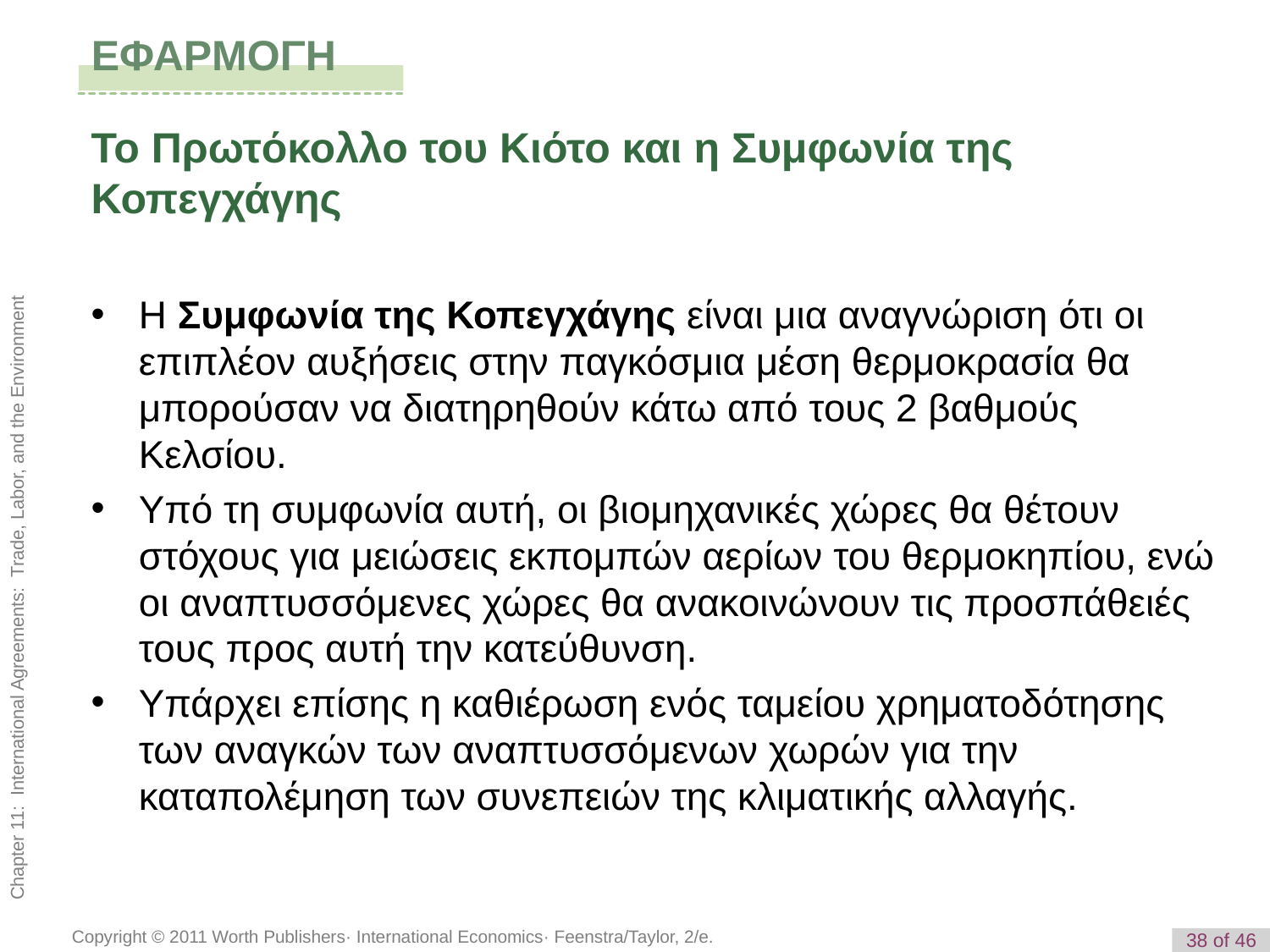

# ΕΦΑΡΜΟΓΗ

Το Πρωτόκολλο του Κιότο και η Συμφωνία της Κοπεγχάγης
Η Συμφωνία της Κοπεγχάγης είναι μια αναγνώριση ότι οι επιπλέον αυξήσεις στην παγκόσμια μέση θερμοκρασία θα μπορούσαν να διατηρηθούν κάτω από τους 2 βαθμούς Κελσίου.
Υπό τη συμφωνία αυτή, οι βιομηχανικές χώρες θα θέτουν στόχους για μειώσεις εκπομπών αερίων του θερμοκηπίου, ενώ οι αναπτυσσόμενες χώρες θα ανακοινώνουν τις προσπάθειές τους προς αυτή την κατεύθυνση.
Υπάρχει επίσης η καθιέρωση ενός ταμείου χρηματοδότησης των αναγκών των αναπτυσσόμενων χωρών για την καταπολέμηση των συνεπειών της κλιματικής αλλαγής.